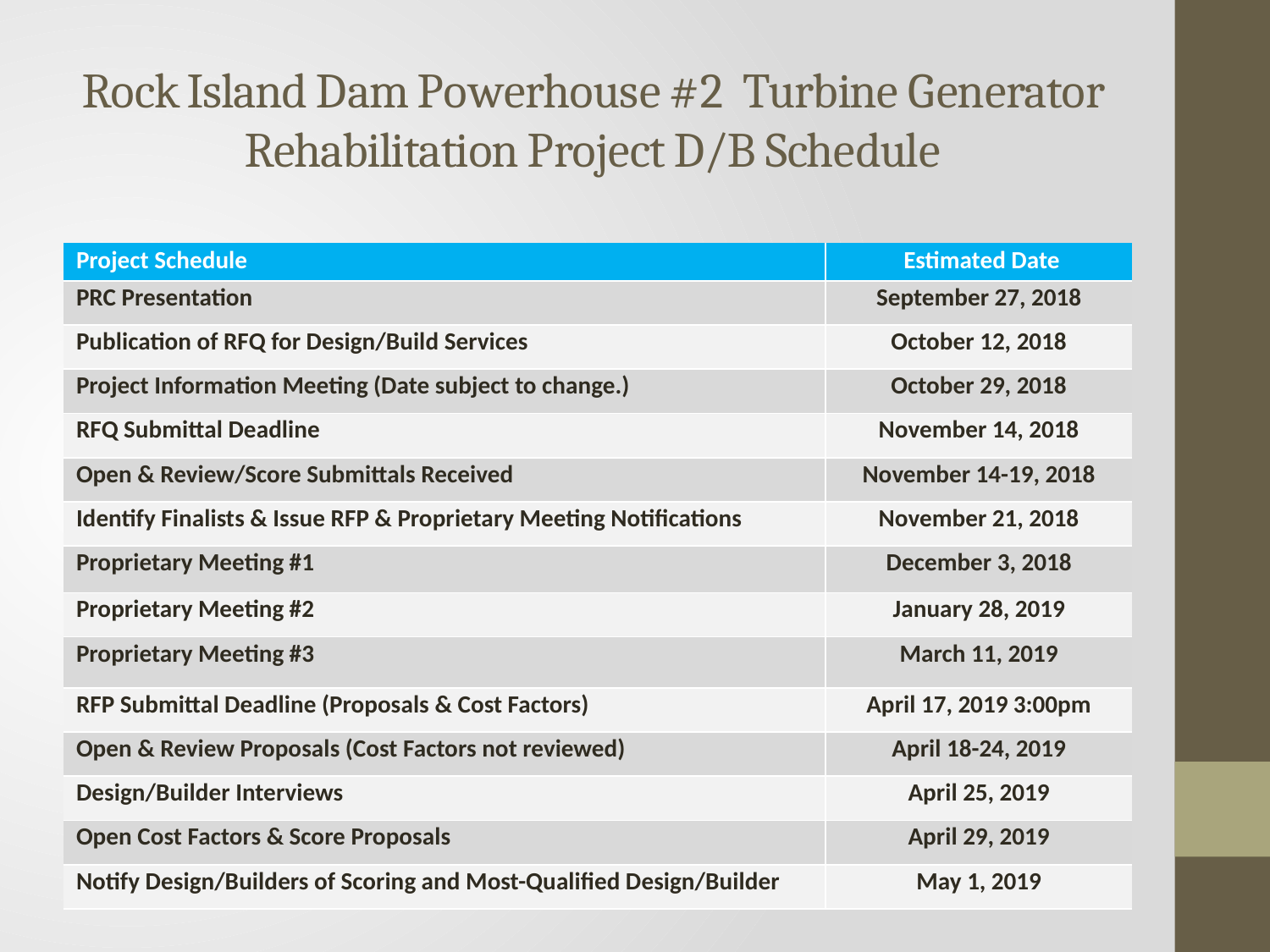

# Rock Island Dam Powerhouse #2  Turbine Generator Rehabilitation Project D/B Schedule
| Project Schedule | Estimated Date |
| --- | --- |
| PRC Presentation | September 27, 2018 |
| Publication of RFQ for Design/Build Services | October 12, 2018 |
| Project Information Meeting (Date subject to change.) | October 29, 2018 |
| RFQ Submittal Deadline | November 14, 2018 |
| Open & Review/Score Submittals Received | November 14-19, 2018 |
| Identify Finalists & Issue RFP & Proprietary Meeting Notifications | November 21, 2018 |
| Proprietary Meeting #1 | December 3, 2018 |
| Proprietary Meeting #2 | January 28, 2019 |
| Proprietary Meeting #3 | March 11, 2019 |
| RFP Submittal Deadline (Proposals & Cost Factors) | April 17, 2019 3:00pm |
| Open & Review Proposals (Cost Factors not reviewed) | April 18-24, 2019 |
| Design/Builder Interviews | April 25, 2019 |
| Open Cost Factors & Score Proposals | April 29, 2019 |
| Notify Design/Builders of Scoring and Most-Qualified Design/Builder | May 1, 2019 |